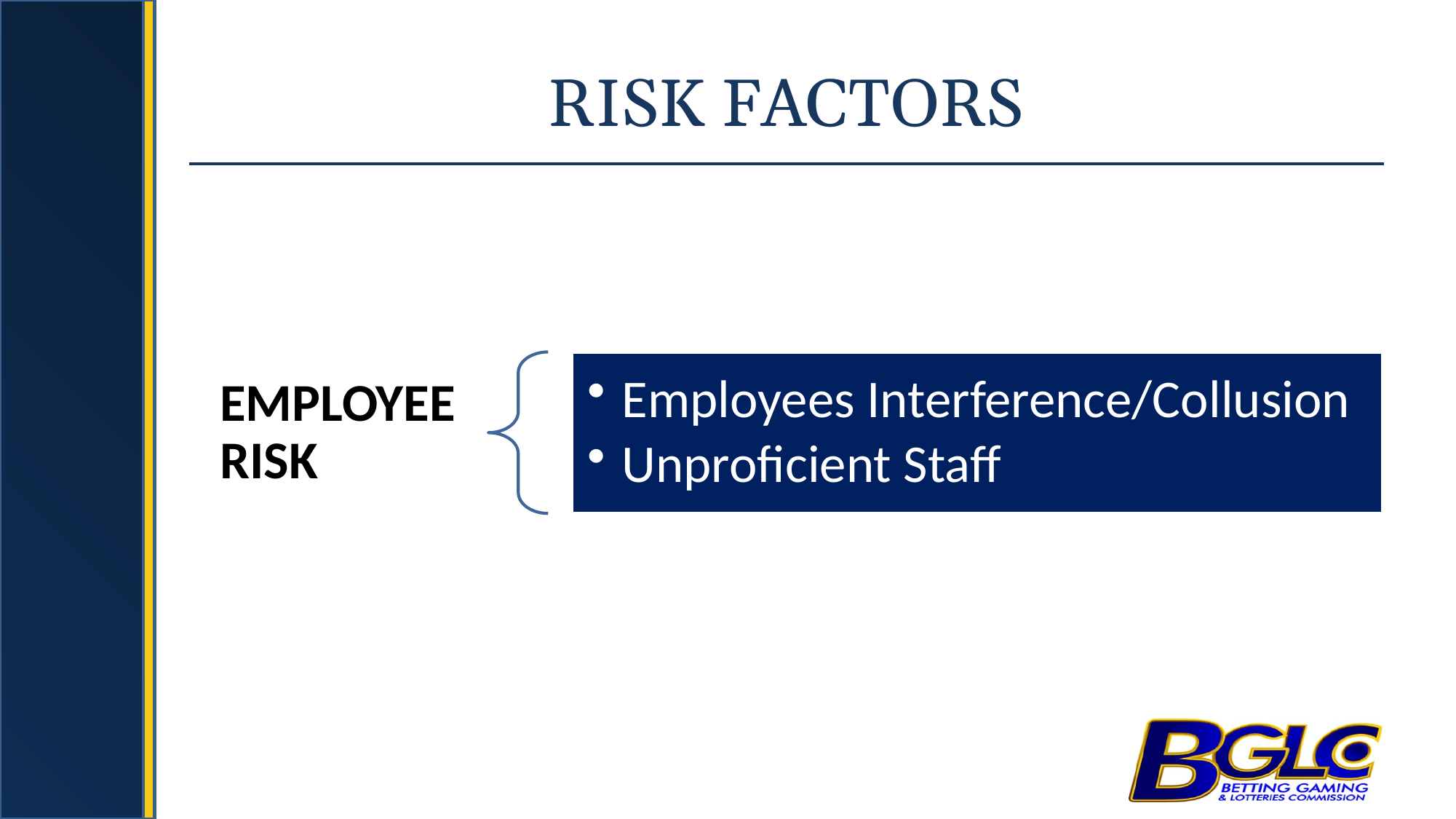

# RISK FACTORS
EMPLOYEE RISK
Employees Interference/Collusion
Unproficient Staff